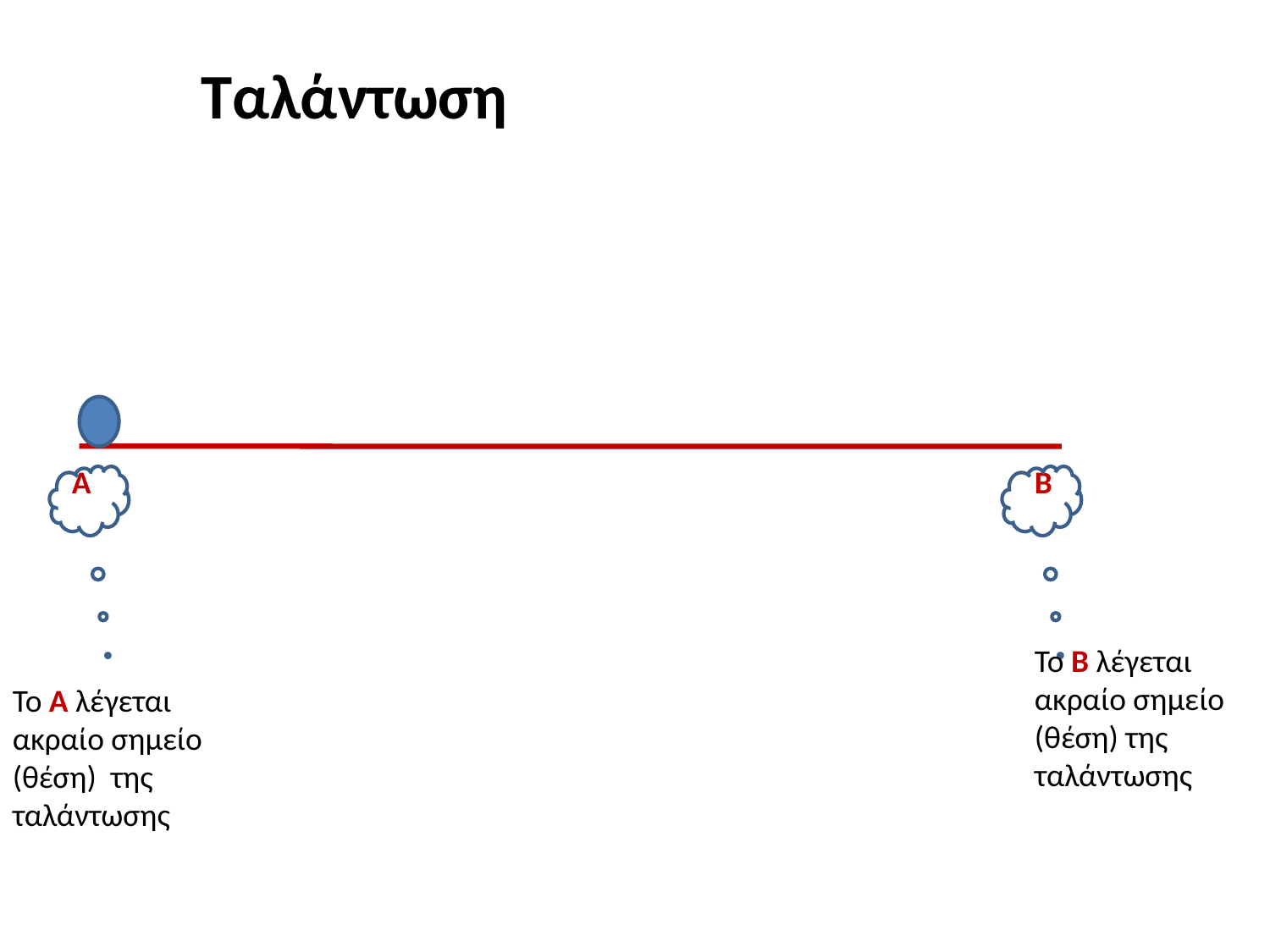

Ταλάντωση

Α
Β

Το Β λέγεται ακραίο σημείο (θέση) της ταλάντωσης
Το Α λέγεται ακραίο σημείο (θέση)  της ταλάντωσης